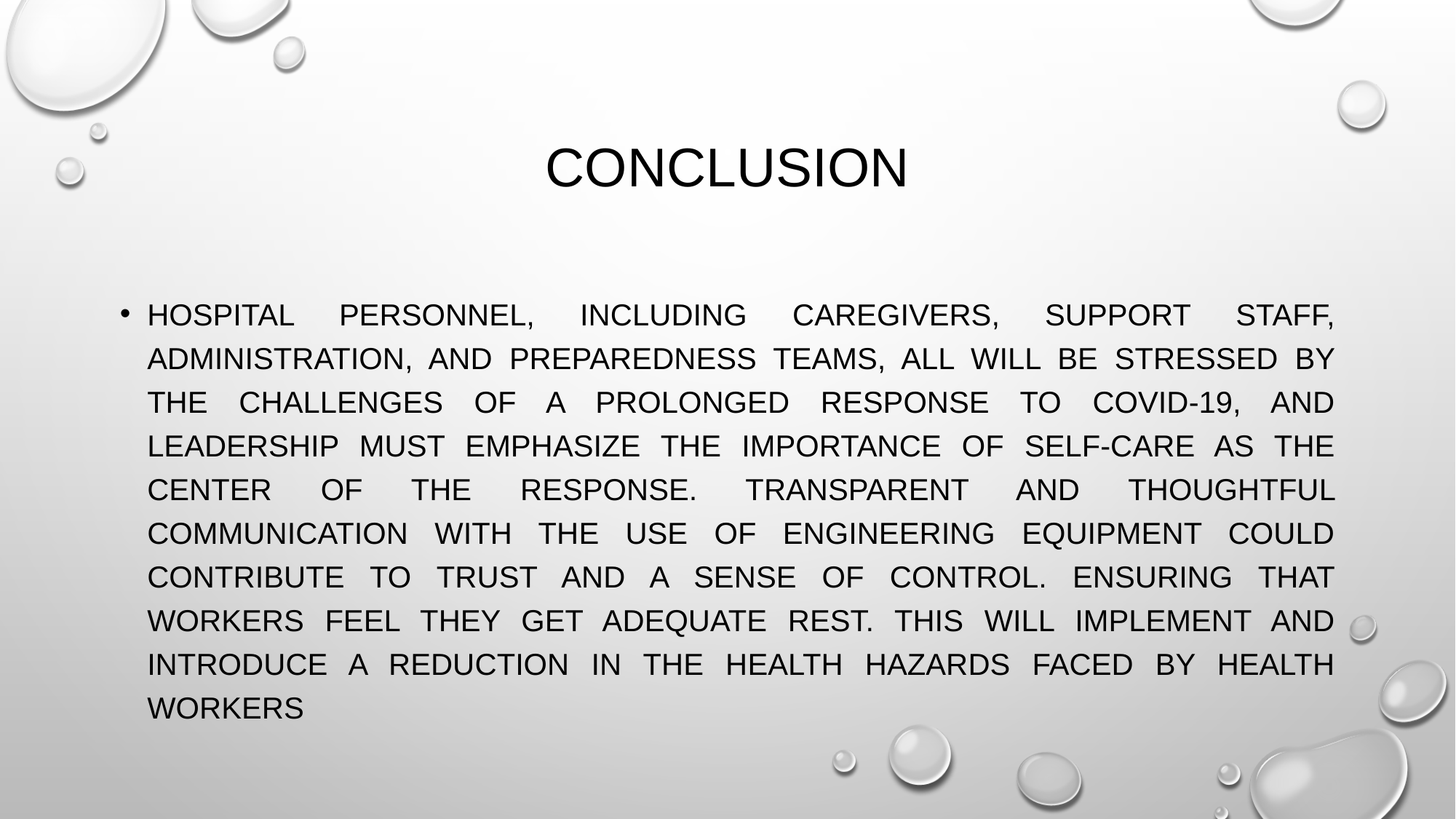

# conclusion
Hospital personnel, including caregivers, support staff, administration, and preparedness teams, all will be stressed by the challenges of a prolonged response to COVID-19, and leadership must emphasize the importance of self-care as the center of the response. Transparent and thoughtful communication with the use of engineering equipment could contribute to trust and a sense of control. Ensuring that workers feel they get adequate rest. This will Implement and introduce a reduction in the health hazards faced by health workers